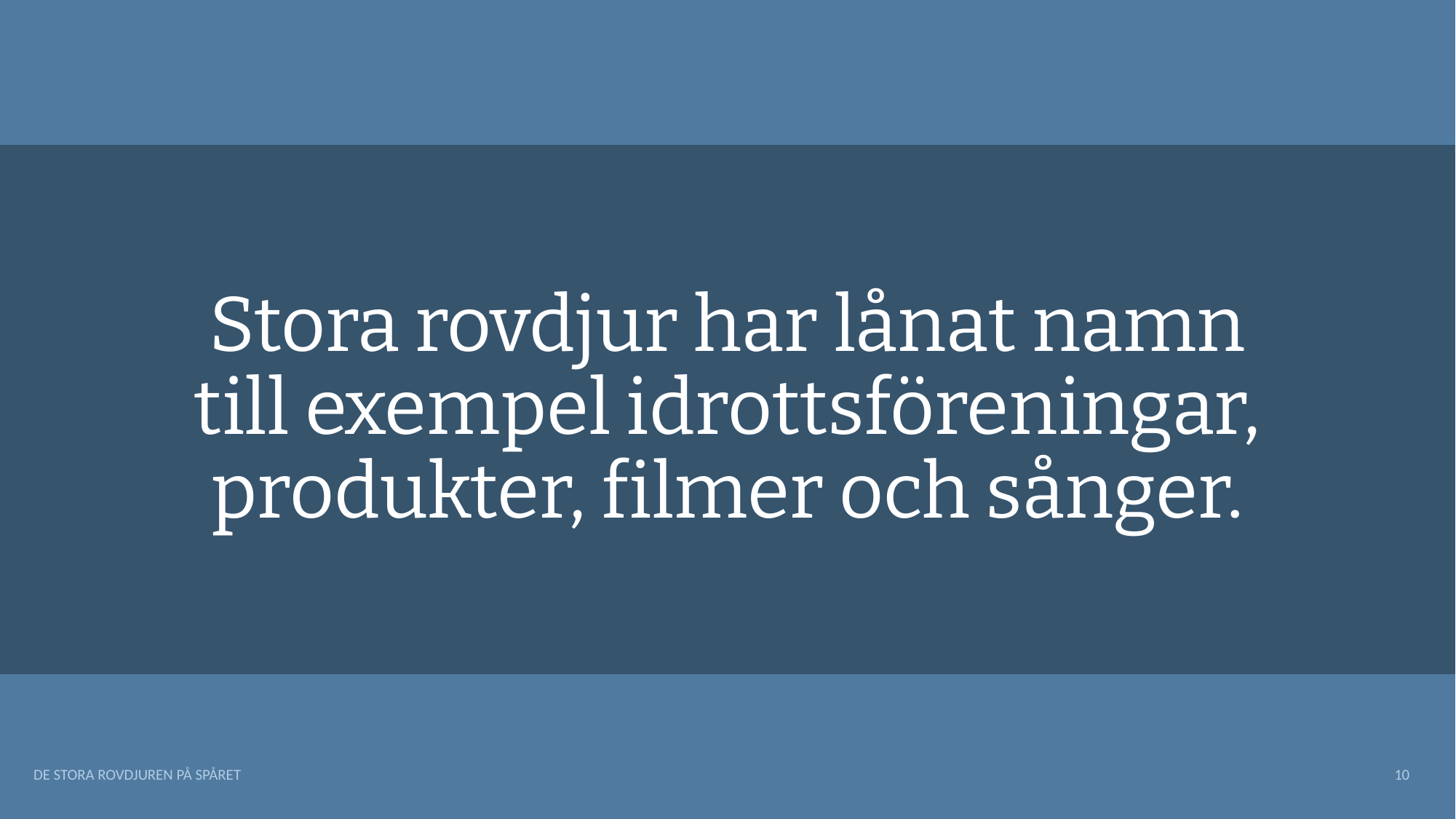

# Stora rovdjur har lånat namn till exempel idrottsföreningar, produkter, filmer och sånger.
DE STORA ROVDJUREN PÅ SPÅRET
10